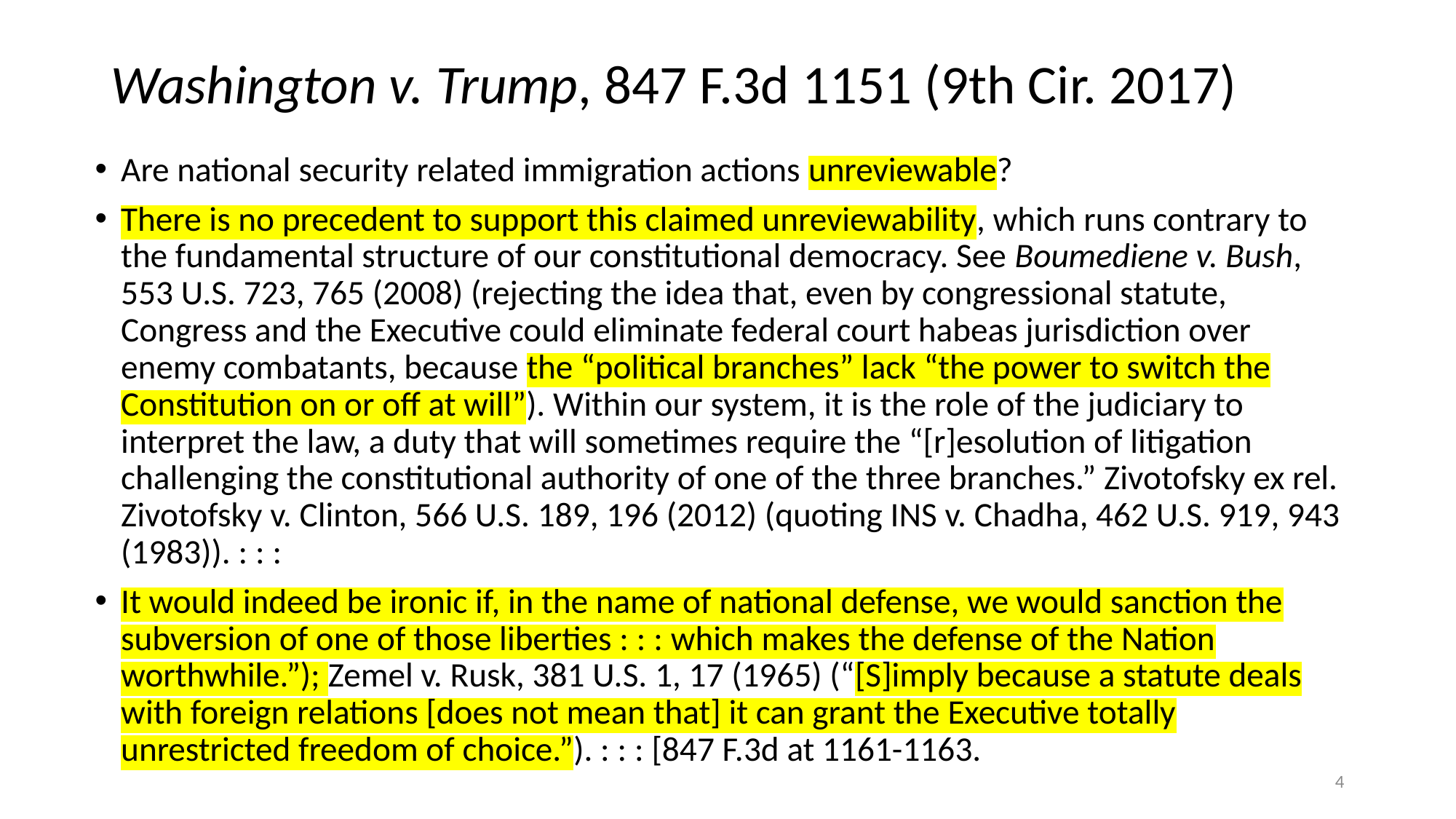

# Washington v. Trump, 847 F.3d 1151 (9th Cir. 2017)
Are national security related immigration actions unreviewable?
There is no precedent to support this claimed unreviewability, which runs contrary to the fundamental structure of our constitutional democracy. See Boumediene v. Bush, 553 U.S. 723, 765 (2008) (rejecting the idea that, even by congressional statute, Congress and the Executive could eliminate federal court habeas jurisdiction over enemy combatants, because the “political branches” lack “the power to switch the Constitution on or off at will”). Within our system, it is the role of the judiciary to interpret the law, a duty that will sometimes require the “[r]esolution of litigation challenging the constitutional authority of one of the three branches.” Zivotofsky ex rel. Zivotofsky v. Clinton, 566 U.S. 189, 196 (2012) (quoting INS v. Chadha, 462 U.S. 919, 943 (1983)). : : :
It would indeed be ironic if, in the name of national defense, we would sanction the subversion of one of those liberties : : : which makes the defense of the Nation worthwhile.”); Zemel v. Rusk, 381 U.S. 1, 17 (1965) (“[S]imply because a statute deals with foreign relations [does not mean that] it can grant the Executive totally unrestricted freedom of choice.”). : : : [847 F.3d at 1161-1163.
4